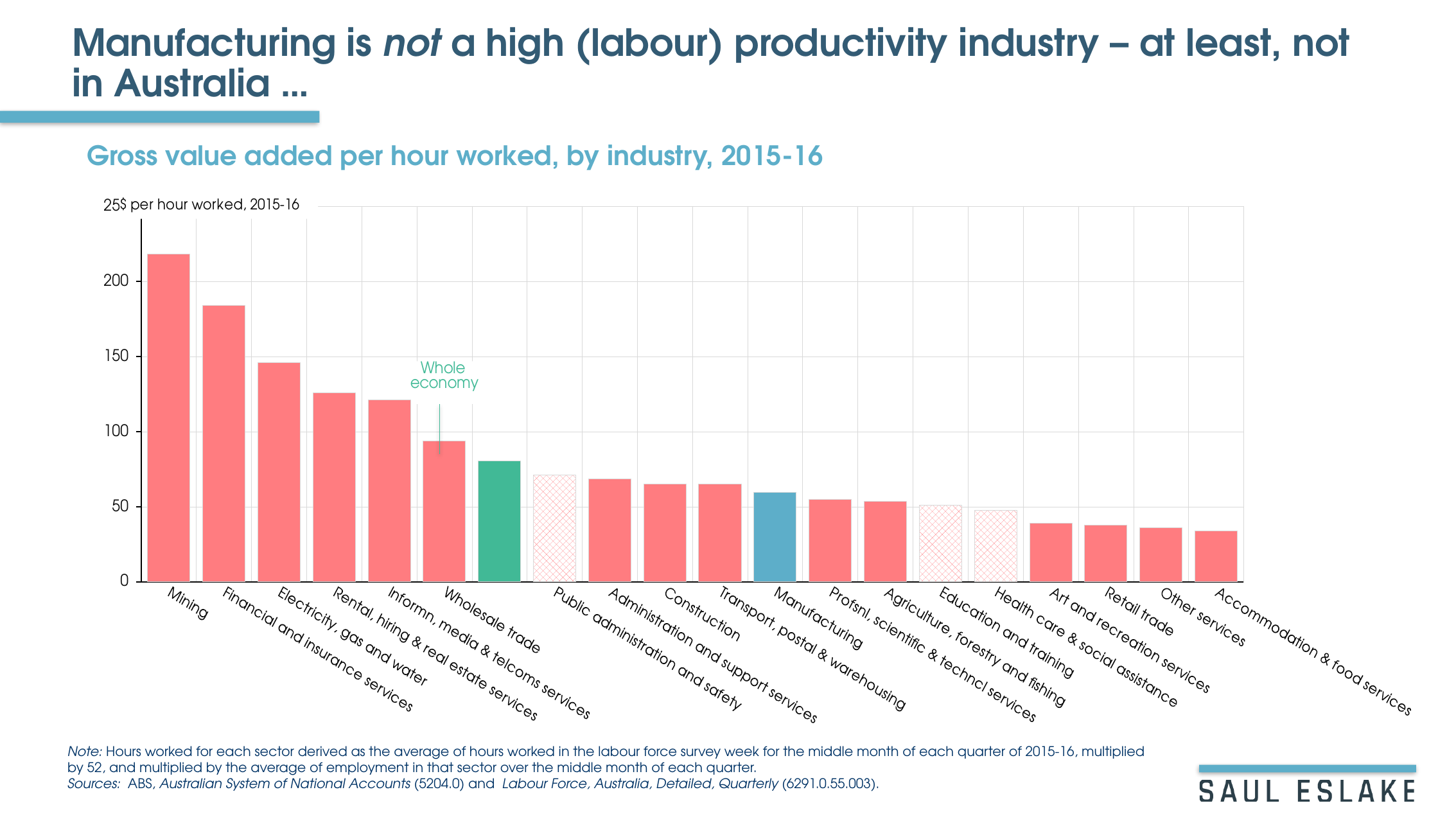

# Manufacturing is not a high (labour) productivity industry – at least, not in Australia …
Gross value added per hour worked, by industry, 2015-16

### Chart

| Category |  |
|---|---|
| Mining | 218.1224094040361 |
| Financial and insurance services | 183.81015406785116 |
| Electricity, gas and water | 146.05717531100106 |
| Rental, hiring & real estate services | 125.87857808167686 |
| Informn, media & telcoms services | 121.17496424658712 |
| Wholesale trade | 93.72449648631907 |
|  | 80.42826560528003 |
| Public administration and safety | 70.97569615953518 |
| Administration and support services | 68.56484008960372 |
| Construction | 65.2936987523748 |
| Transport, postal & warehousing | 65.18142020993776 |
| Manufacturing | 59.774844733187884 |
| Profsnl, scientific & techncl services | 54.97300879403421 |
| Agriculture, forestry and fishing | 53.54911685694046 |
| Education and training | 51.19680399826498 |
| Health care & social assistance | 47.51231356636148 |
| Art and recreation services | 38.89149405412047 |
| Retail trade | 37.96355506925072 |
| Other services | 35.874793247191725 |
| Accommodation & food services | 33.7884136924932 |
Note: Hours worked for each sector derived as the average of hours worked in the labour force survey week for the middle month of each quarter of 2015-16, multiplied by 52, and multiplied by the average of employment in that sector over the middle month of each quarter.
Sources:  ABS, Australian System of National Accounts (5204.0) and  Labour Force, Australia, Detailed, Quarterly (6291.0.55.003).